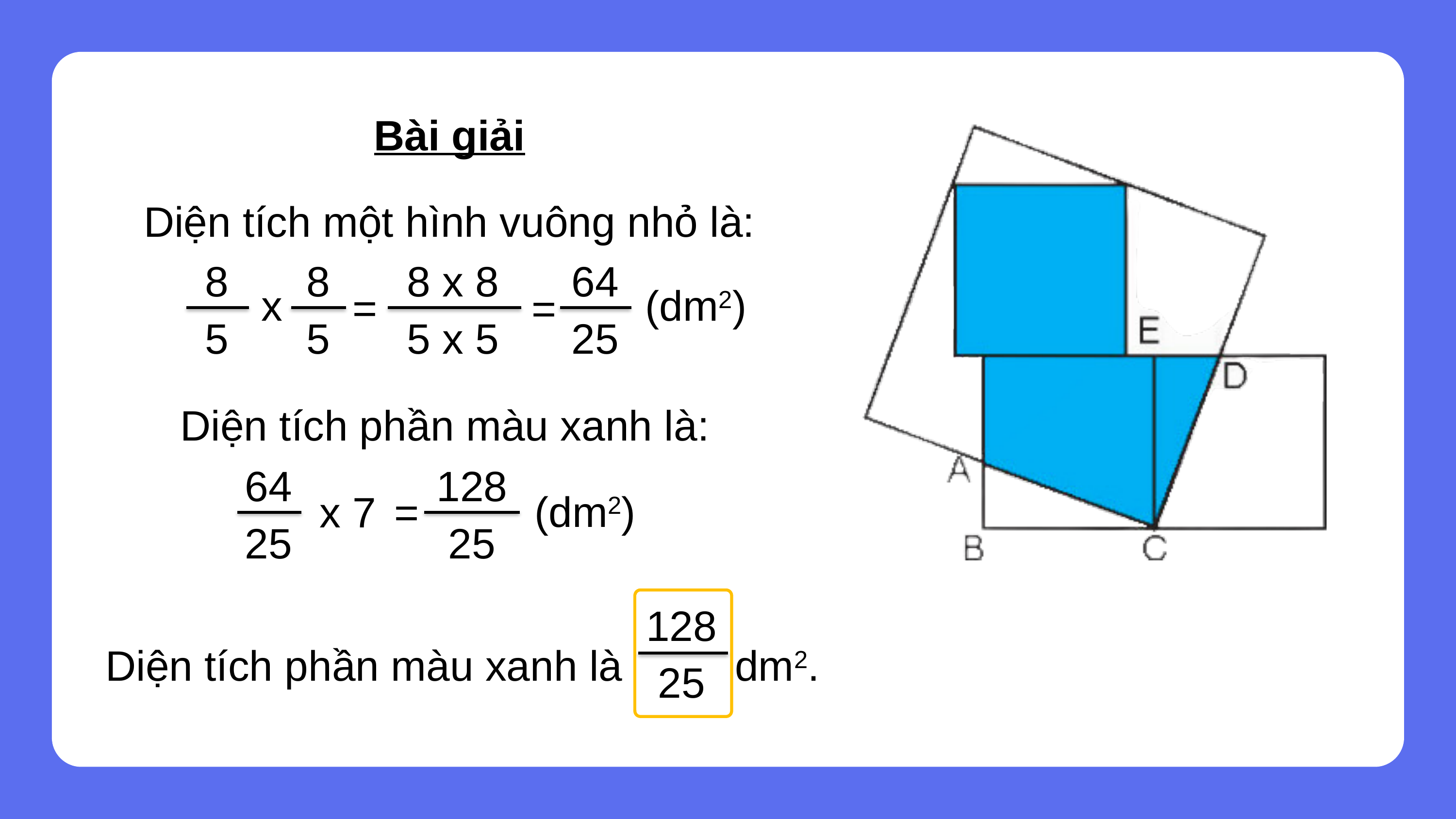

Bài giải
Diện tích một hình vuông nhỏ là:

8
5
8
5
x
8 x 8
5 x 5
=
64
25
=
(dm2)
Diện tích phần màu xanh là:
128
25
64
25
(dm2)
x 7
=
?
Diện tích phần màu xanh là  	    dm2.
128
25